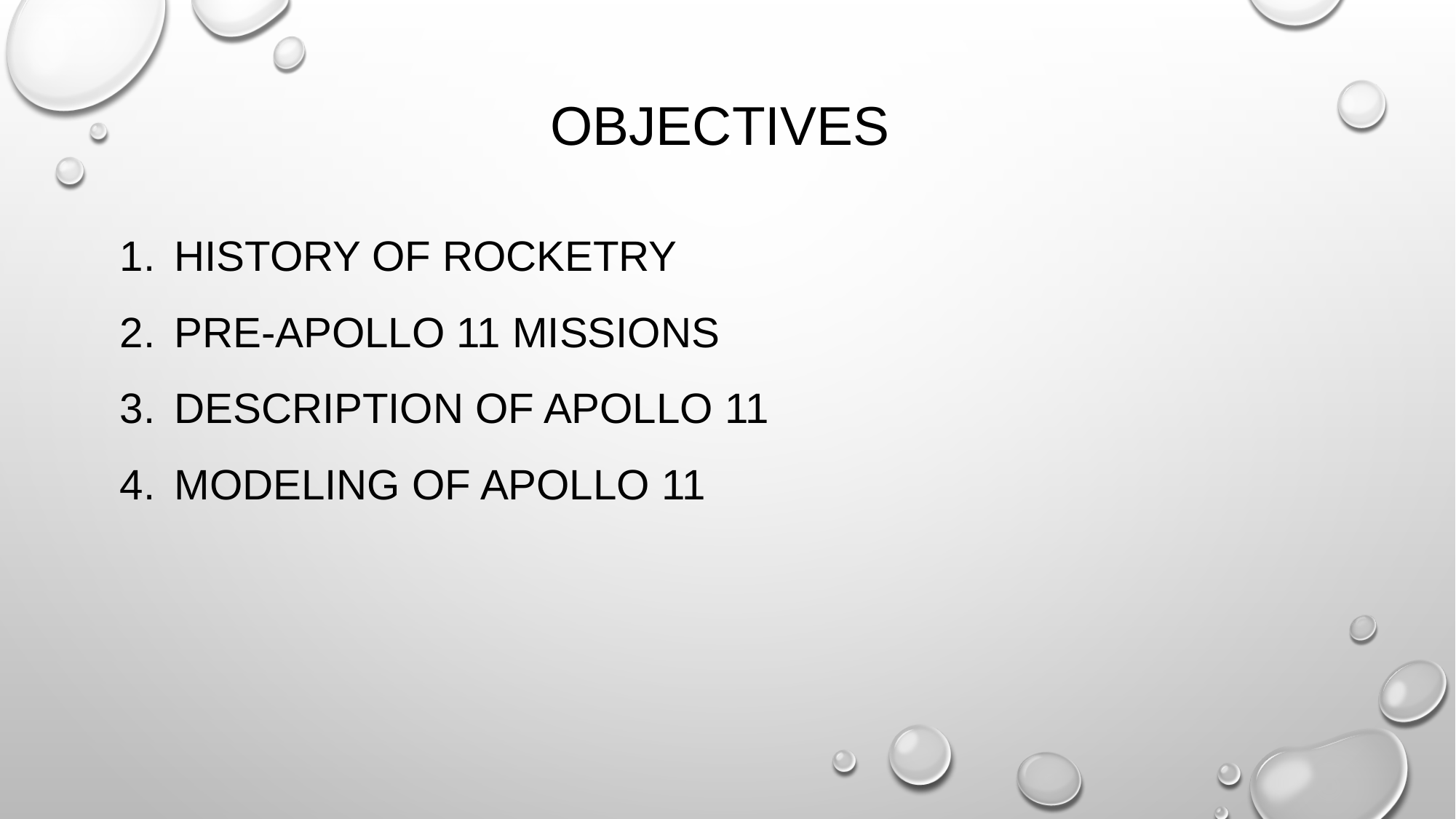

# Objectives
History of Rocketry
Pre-Apollo 11 Missions
Description of Apollo 11
Modeling of Apollo 11